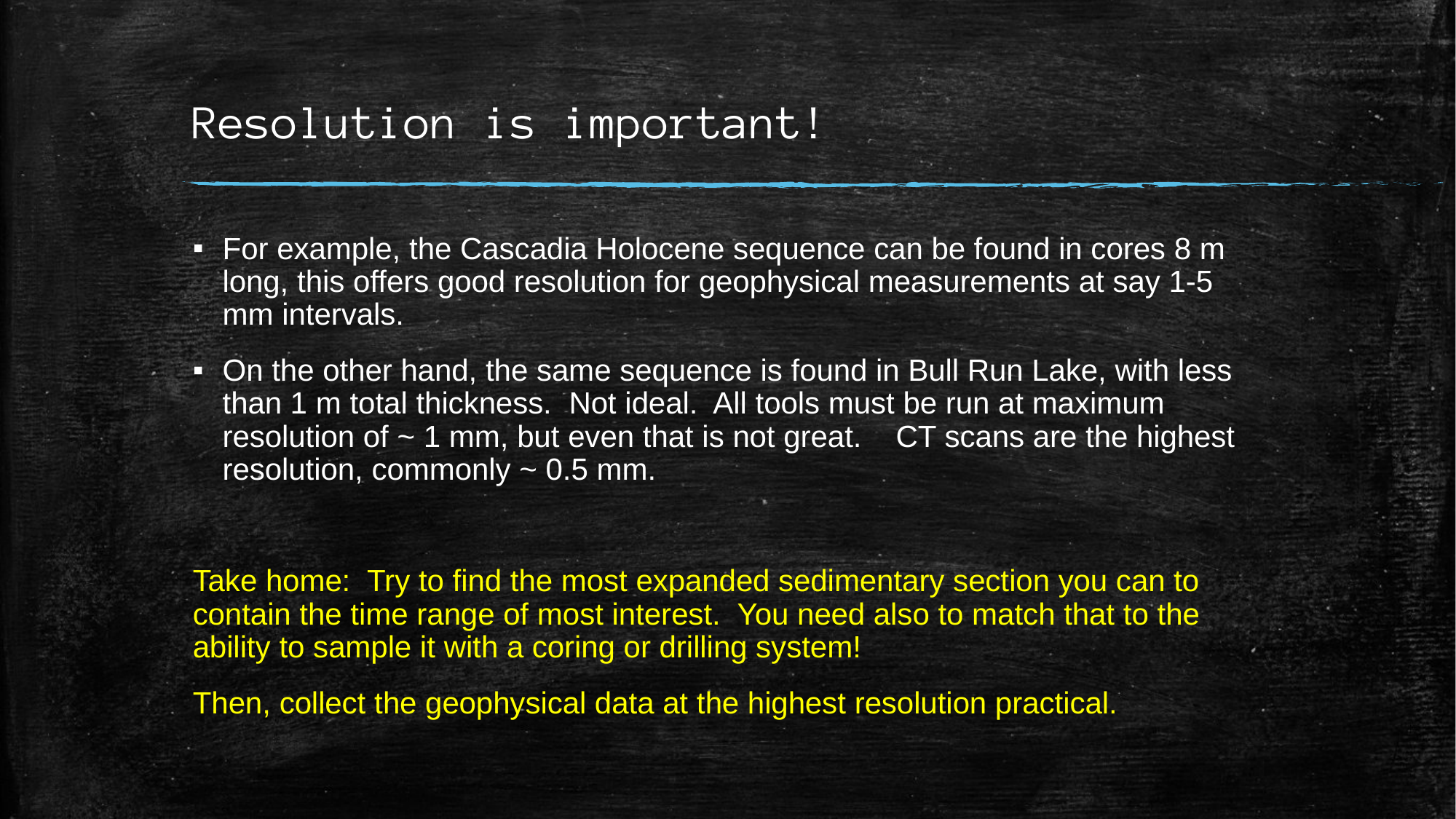

# Resolution is important!
For example, the Cascadia Holocene sequence can be found in cores 8 m long, this offers good resolution for geophysical measurements at say 1-5 mm intervals.
On the other hand, the same sequence is found in Bull Run Lake, with less than 1 m total thickness.  Not ideal.  All tools must be run at maximum resolution of ~ 1 mm, but even that is not great.    CT scans are the highest resolution, commonly ~ 0.5 mm.

Take home:  Try to find the most expanded sedimentary section you can to contain the time range of most interest.  You need also to match that to the ability to sample it with a coring or drilling system!
Then, collect the geophysical data at the highest resolution practical.